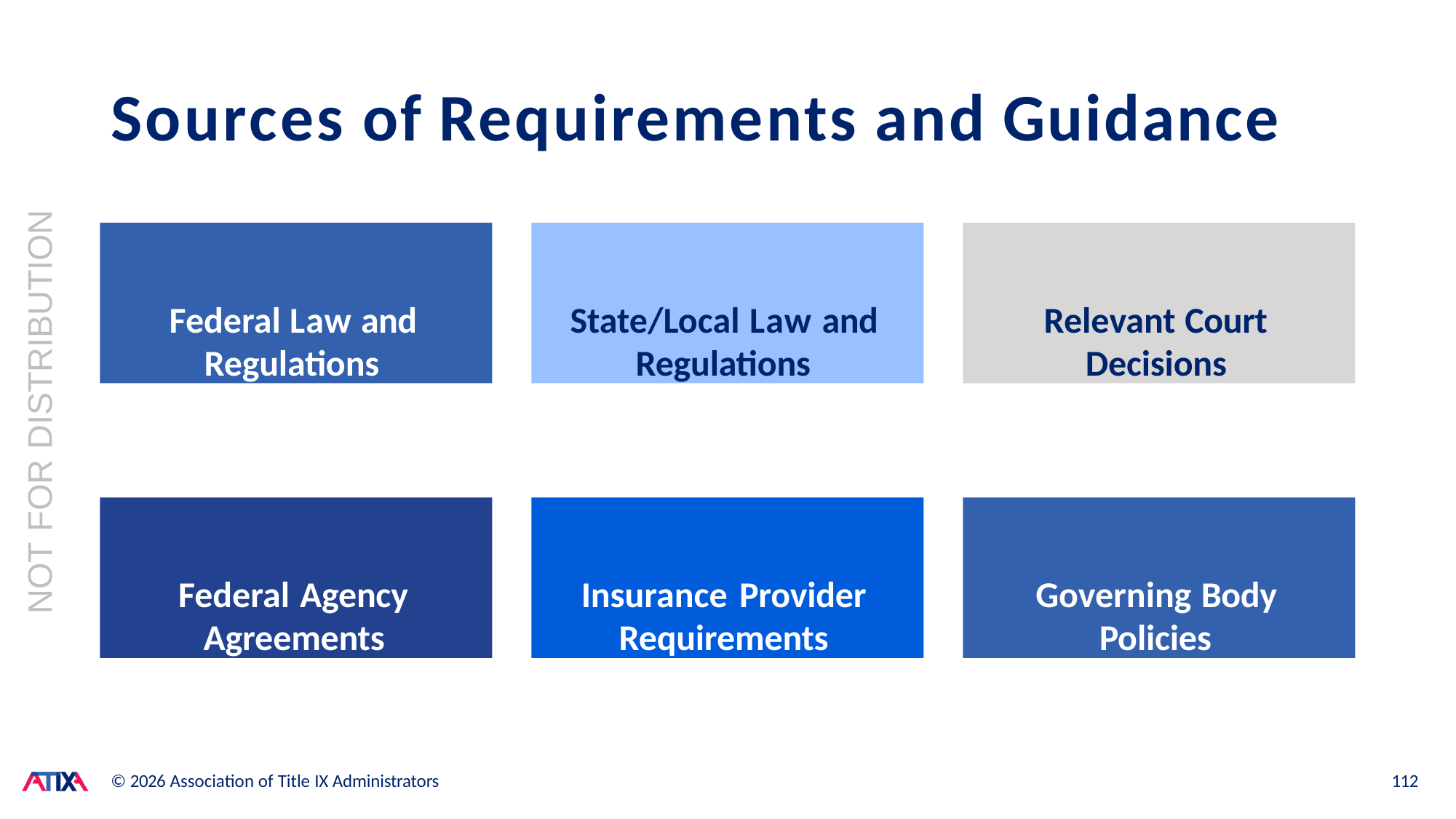

# Sources of Requirements and Guidance
NOT FOR DISTRIBUTION

Federal Law and Regulations

State/Local Law and Regulations

Relevant Court Decisions

Federal Agency Agreements

Insurance Provider Requirements

Governing Body Policies
© 2026 Association of Title IX Administrators
112